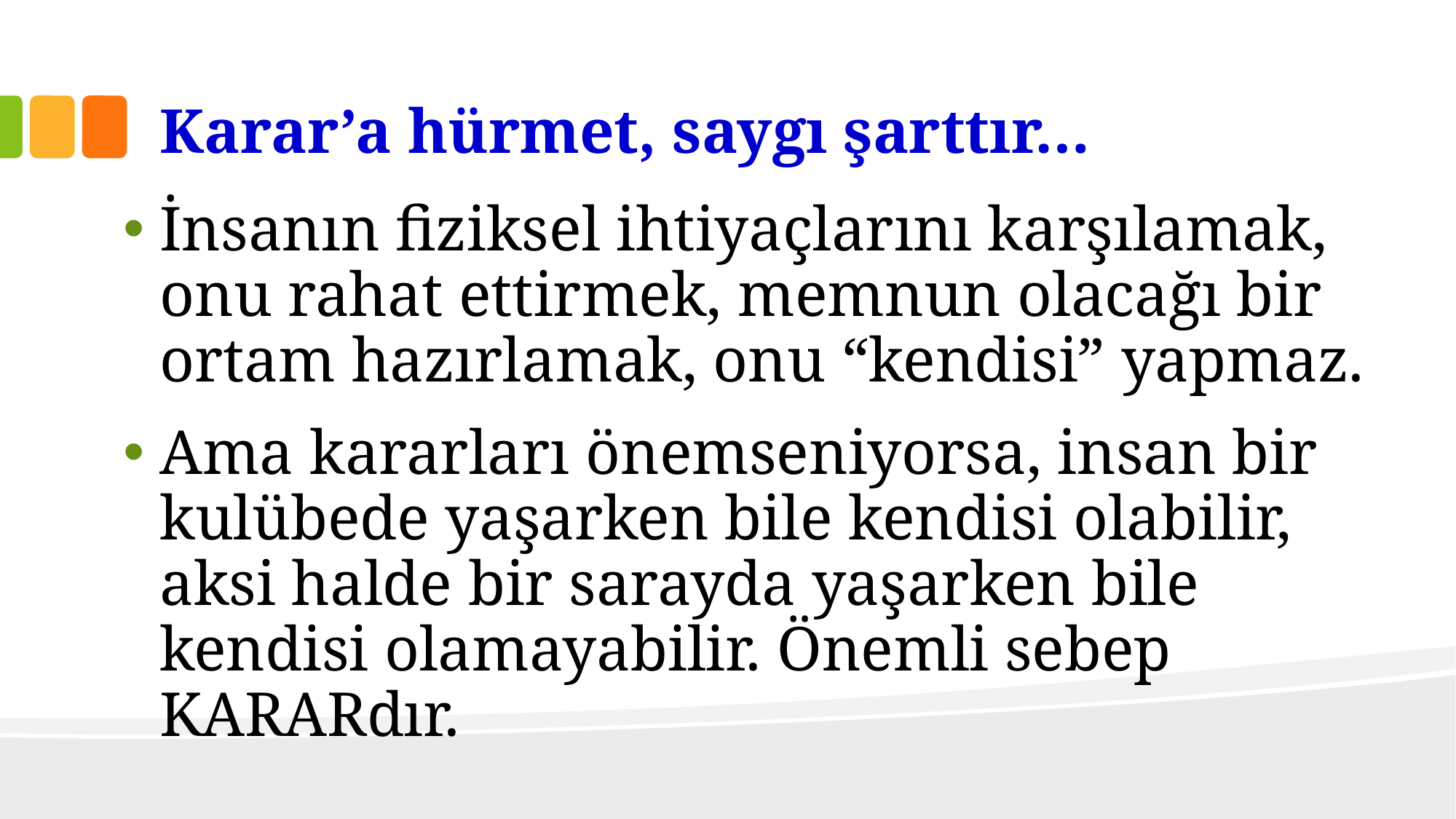

# Karar’a hürmet, saygı şarttır…
İnsanın fiziksel ihtiyaçlarını karşılamak, onu rahat ettirmek, memnun olacağı bir ortam hazırlamak, onu “kendisi” yapmaz.
Ama kararları önemseniyorsa, insan bir kulübede yaşarken bile kendisi olabilir, aksi halde bir sarayda yaşarken bile kendisi olamayabilir. Önemli sebep KARARdır.